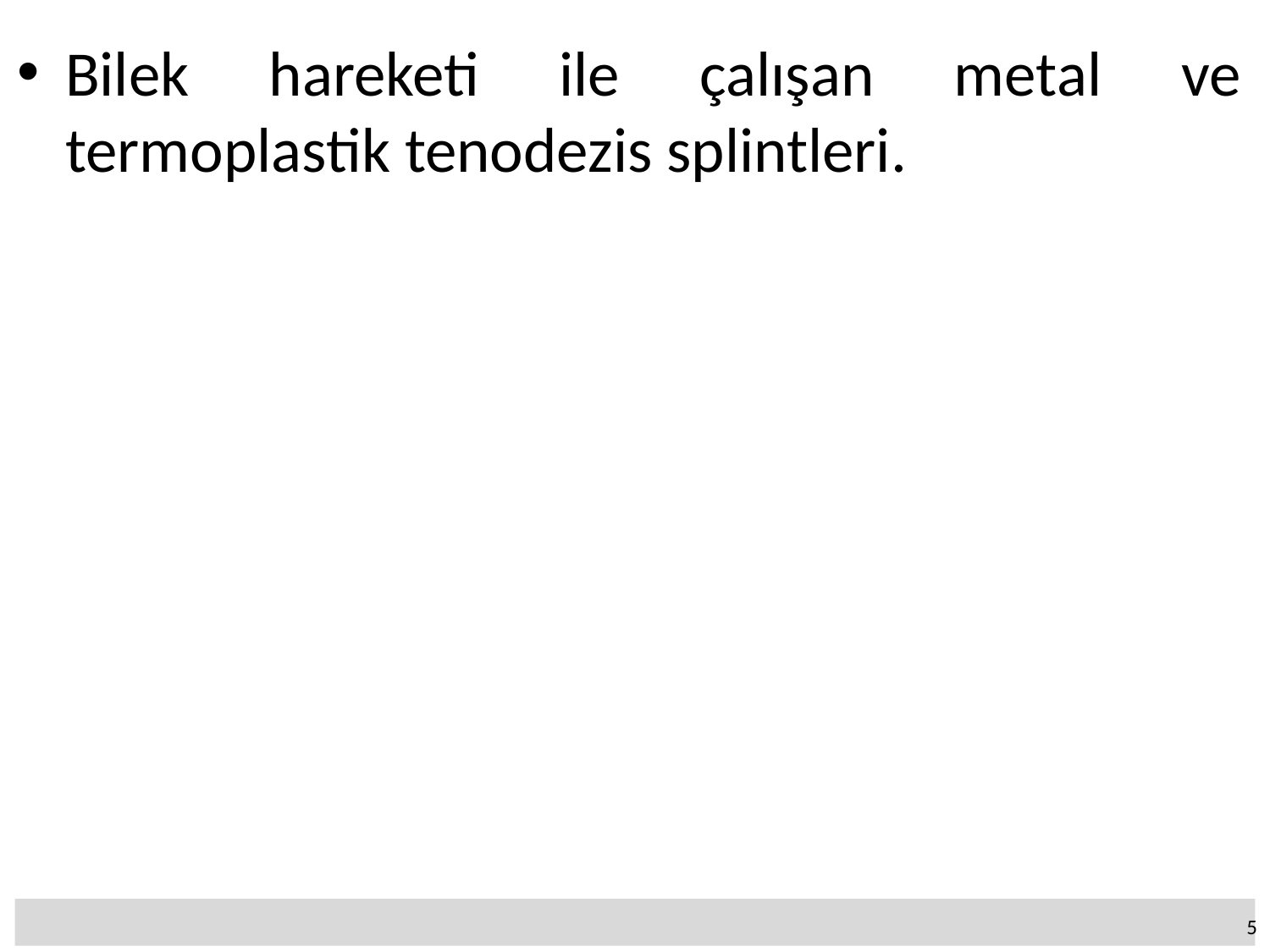

Bilek hareketi ile çalışan metal ve termoplastik tenodezis splintleri.

5